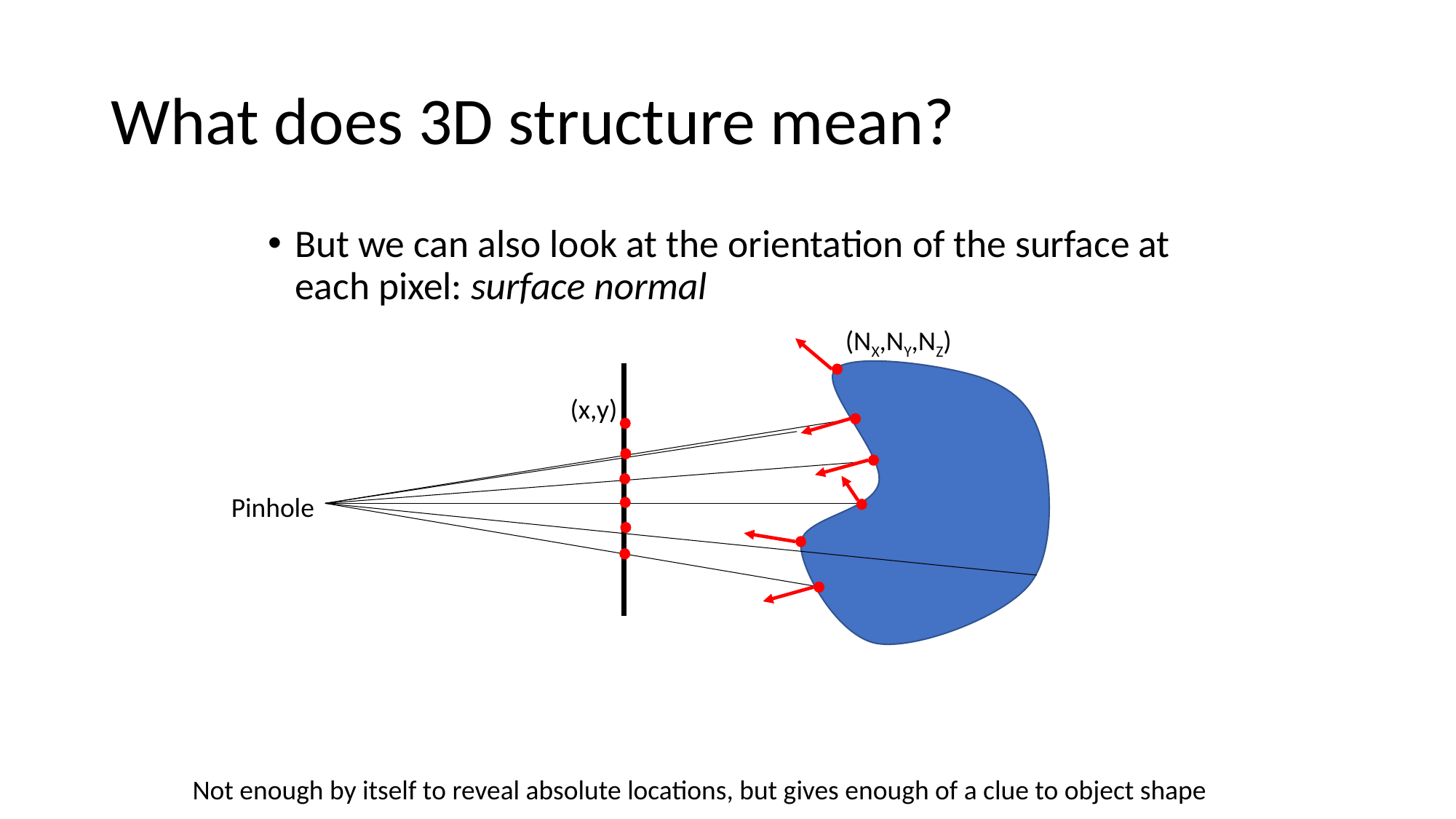

# What does 3D structure mean?
But we can also look at the orientation of the surface at each pixel: surface normal

(NX,NY,NZ)

(x,y)

Pinhole

Not enough by itself to reveal absolute locations, but gives enough of a clue to object shape